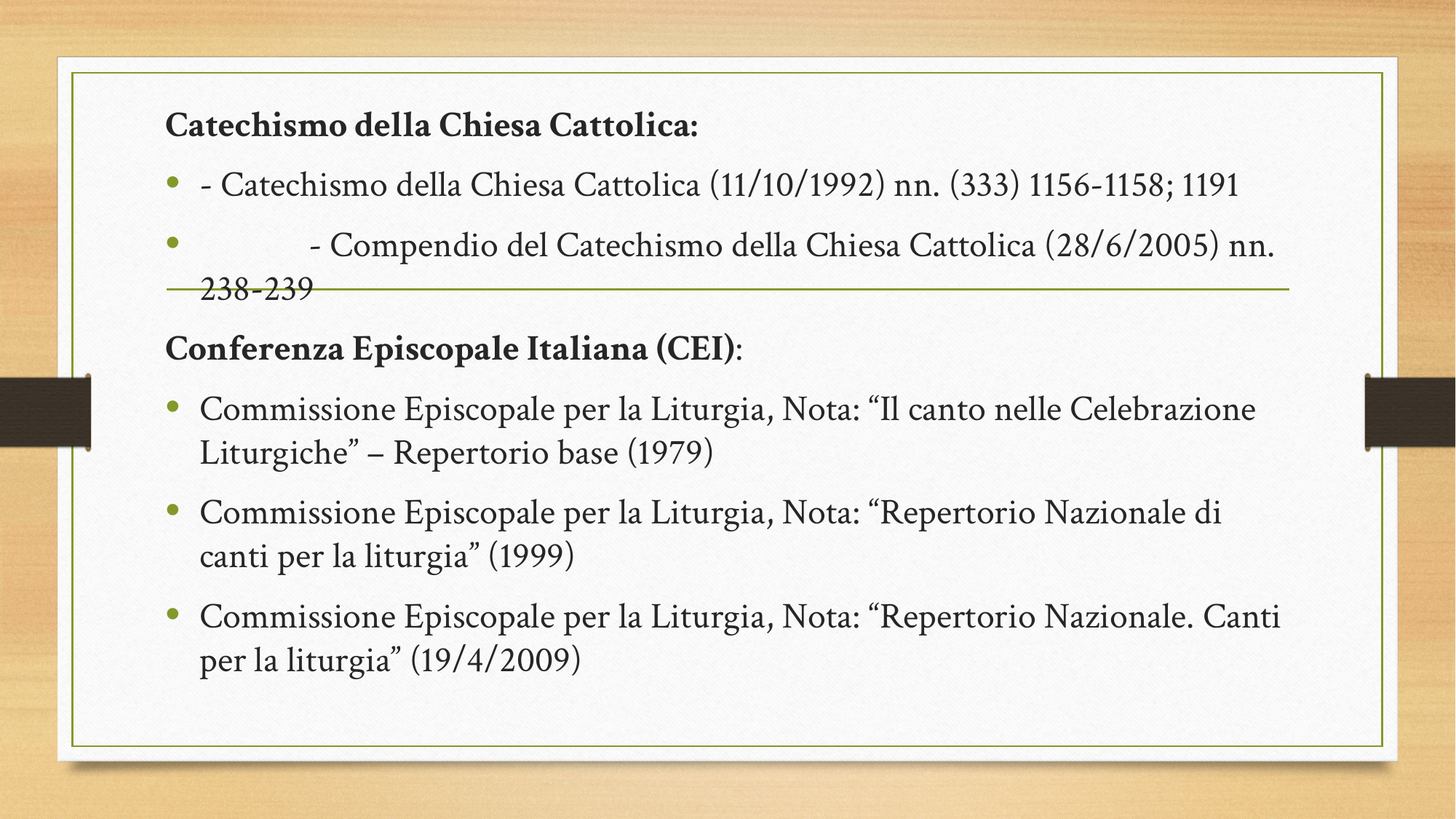

Catechismo della Chiesa Cattolica:
- Catechismo della Chiesa Cattolica (11/10/1992) nn. (333) 1156-1158; 1191
	- Compendio del Catechismo della Chiesa Cattolica (28/6/2005) nn. 238-239
Conferenza Episcopale Italiana (CEI):
Commissione Episcopale per la Liturgia, Nota: “Il canto nelle Celebrazione Liturgiche” – Repertorio base (1979)
Commissione Episcopale per la Liturgia, Nota: “Repertorio Nazionale di canti per la liturgia” (1999)
Commissione Episcopale per la Liturgia, Nota: “Repertorio Nazionale. Canti per la liturgia” (19/4/2009)